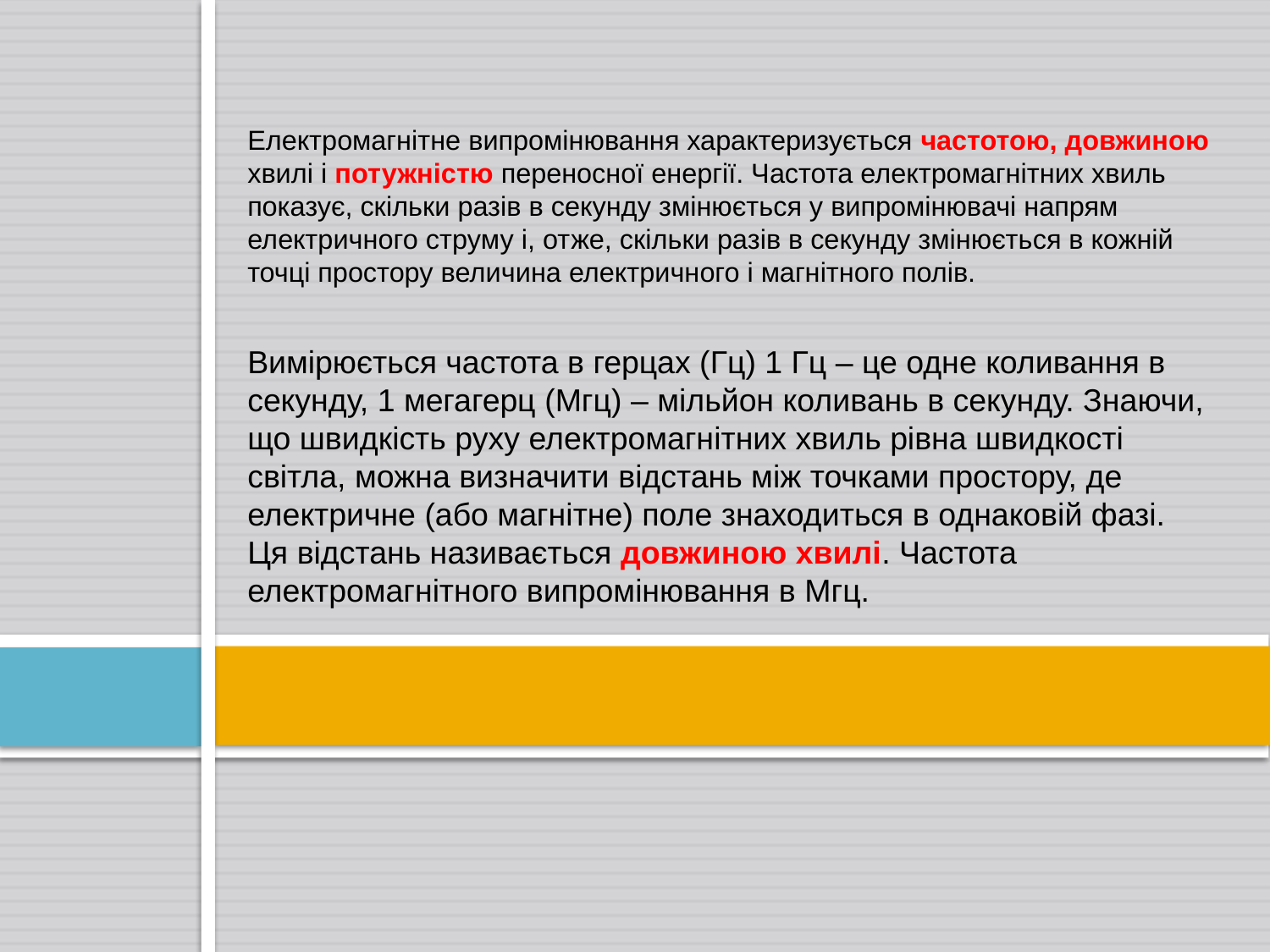

Електромагнітне випромінювання характеризується частотою, довжиною хвилі і потужністю переносної енергії. Частота електромагнітних хвиль показує, скільки разів в секунду змінюється у випромінювачі напрям електричного струму і, отже, скільки разів в секунду змінюється в кожній точці простору величина електричного і магнітного полів.

Вимірюється частота в герцах (Гц) 1 Гц – це одне коливання в секунду, 1 мегагерц (Мгц) – мільйон коливань в секунду. Знаючи, що швидкість руху електромагнітних хвиль рівна швидкості світла, можна визначити відстань між точками простору, де електричне (або магнітне) поле знаходиться в однаковій фазі. Ця відстань називається довжиною хвилі. Частота електромагнітного випромінювання в Мгц.